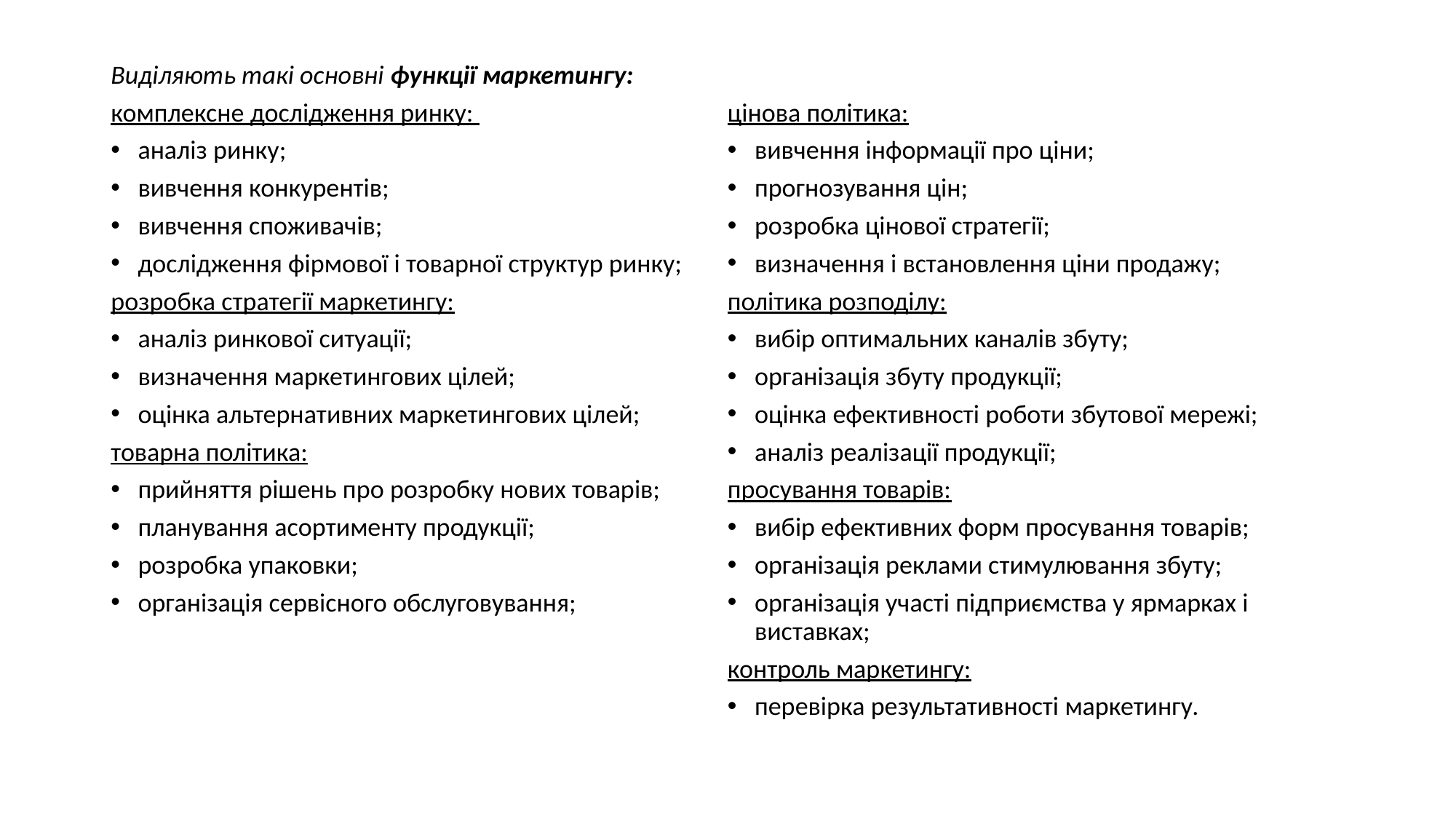

Виділяють такі основні функції маркетингу:
комплексне дослідження ринку:
аналіз ринку;
вивчення конкурентів;
вивчення споживачів;
дослідження фірмової і товарної структур ринку;
розробка стратегії маркетингу:
аналіз ринкової ситуації;
визначення маркетингових цілей;
оцінка альтернативних маркетингових цілей;
товарна політика:
прийняття рішень про розробку нових товарів;
планування асортименту продукції;
розробка упаковки;
організація сервісного обслуговування;

цінова політика:
вивчення інформації про ціни;
прогнозування цін;
розробка цінової стратегії;
визначення і встановлення ціни продажу;
політика розподілу:
вибір оптимальних каналів збуту;
організація збуту продукції;
оцінка ефективності роботи збутової мережі;
аналіз реалізації продукції;
просування товарів:
вибір ефективних форм просування товарів;
організація реклами стимулювання збуту;
організація участі підприємства у ярмарках і виставках;
контроль маркетингу:
перевірка результативності маркетингу.